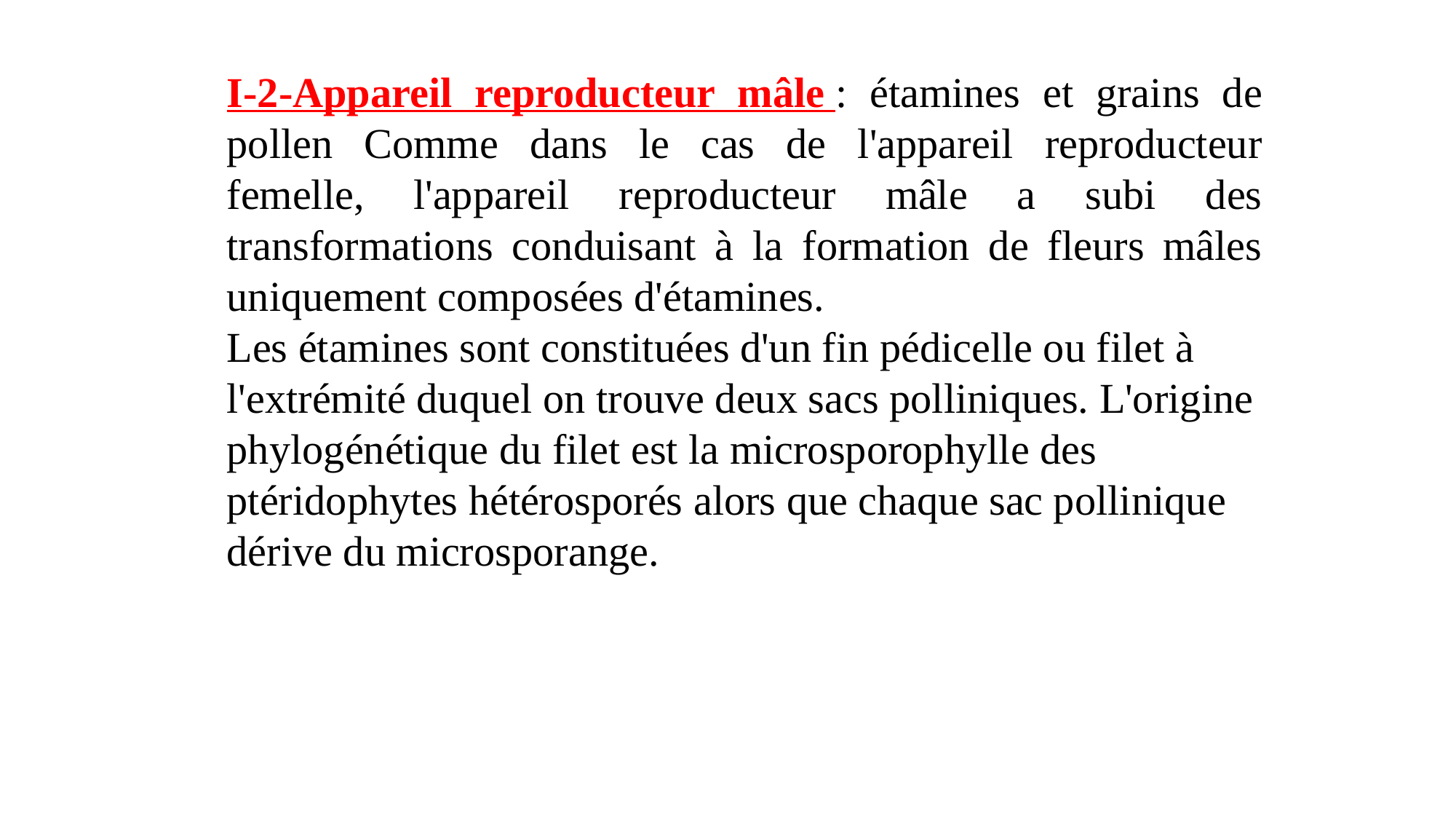

I-2-Appareil reproducteur mâle : étamines et grains de pollen Comme dans le cas de l'appareil reproducteur femelle, l'appareil reproducteur mâle a subi des transformations conduisant à la formation de fleurs mâles uniquement composées d'étamines.
Les étamines sont constituées d'un fin pédicelle ou filet à l'extrémité duquel on trouve deux sacs polliniques. L'origine phylogénétique du filet est la microsporophylle des ptéridophytes hétérosporés alors que chaque sac pollinique dérive du microsporange.